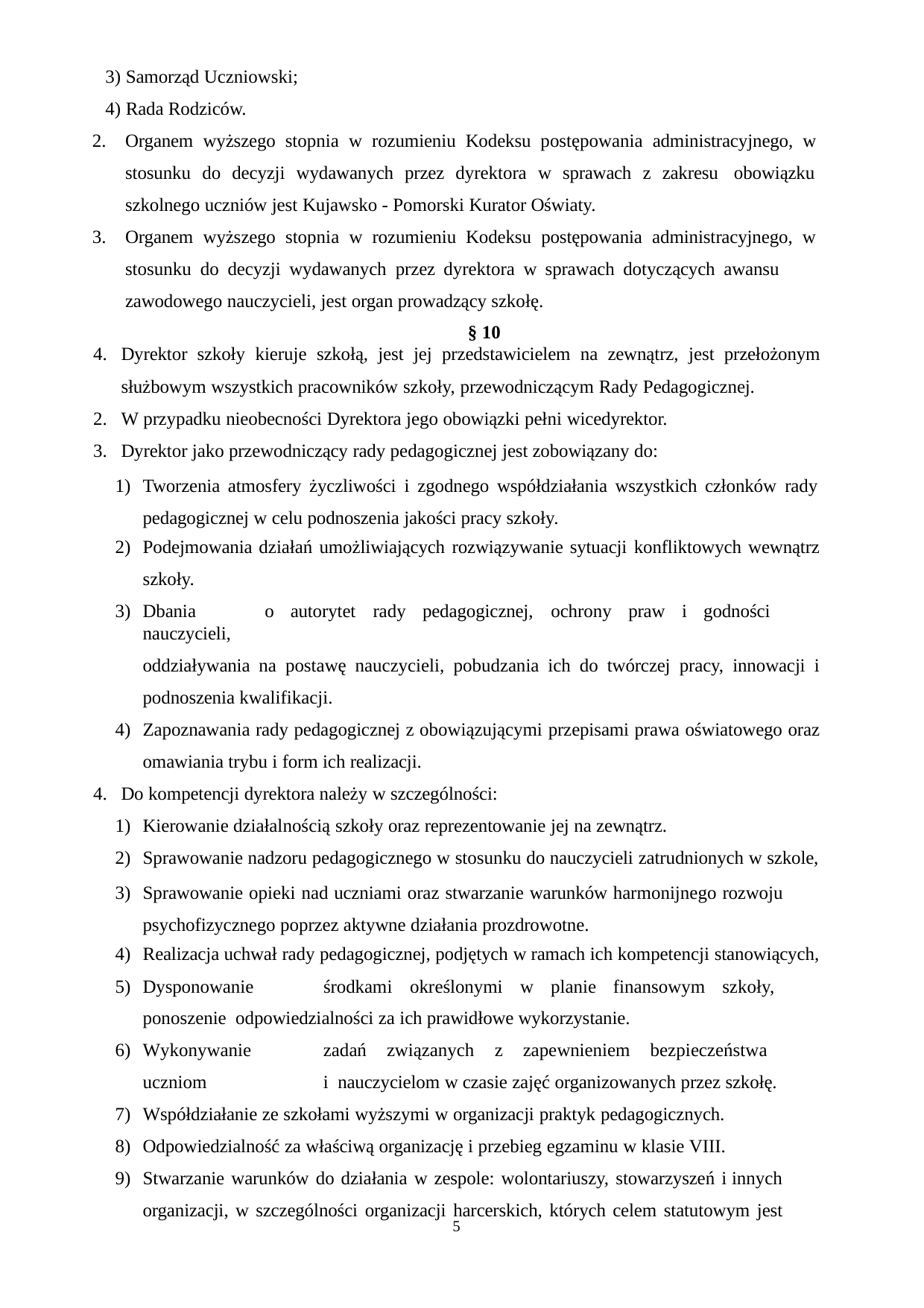

Samorząd Uczniowski;
Rada Rodziców.
Organem wyższego stopnia w rozumieniu Kodeksu postępowania administracyjnego, w  stosunku do decyzji wydawanych przez dyrektora w sprawach z zakresu obowiązku  szkolnego uczniów jest Kujawsko - Pomorski Kurator Oświaty.
Organem wyższego stopnia w rozumieniu Kodeksu postępowania administracyjnego, w  stosunku do decyzji wydawanych przez dyrektora w sprawach dotyczących awansu
zawodowego nauczycieli, jest organ prowadzący szkołę.
§ 10
Dyrektor szkoły kieruje szkołą, jest jej przedstawicielem na zewnątrz, jest przełożonym
służbowym wszystkich pracowników szkoły, przewodniczącym Rady Pedagogicznej.
W przypadku nieobecności Dyrektora jego obowiązki pełni wicedyrektor.
Dyrektor jako przewodniczący rady pedagogicznej jest zobowiązany do:
Tworzenia atmosfery życzliwości i zgodnego współdziałania wszystkich członków rady  pedagogicznej w celu podnoszenia jakości pracy szkoły.
Podejmowania działań umożliwiających rozwiązywanie sytuacji konfliktowych wewnątrz
szkoły.
Dbania	o	autorytet	rady	pedagogicznej,	ochrony	praw	i	godności	nauczycieli,
oddziaływania na postawę nauczycieli, pobudzania ich do twórczej pracy, innowacji i  podnoszenia kwalifikacji.
Zapoznawania rady pedagogicznej z obowiązującymi przepisami prawa oświatowego oraz  omawiania trybu i form ich realizacji.
Do kompetencji dyrektora należy w szczególności:
Kierowanie działalnością szkoły oraz reprezentowanie jej na zewnątrz.
Sprawowanie nadzoru pedagogicznego w stosunku do nauczycieli zatrudnionych w szkole,
Sprawowanie opieki nad uczniami oraz stwarzanie warunków harmonijnego rozwoju  psychofizycznego poprzez aktywne działania prozdrowotne.
Realizacja uchwał rady pedagogicznej, podjętych w ramach ich kompetencji stanowiących,
Dysponowanie	środkami	określonymi	w	planie	finansowym	szkoły,	ponoszenie  odpowiedzialności za ich prawidłowe wykorzystanie.
Wykonywanie	zadań	związanych	z	zapewnieniem	bezpieczeństwa	uczniom	i  nauczycielom w czasie zajęć organizowanych przez szkołę.
Współdziałanie ze szkołami wyższymi w organizacji praktyk pedagogicznych.
Odpowiedzialność za właściwą organizację i przebieg egzaminu w klasie VIII.
Stwarzanie warunków do działania w zespole: wolontariuszy, stowarzyszeń i innych  organizacji, w szczególności organizacji harcerskich, których celem statutowym jest
5